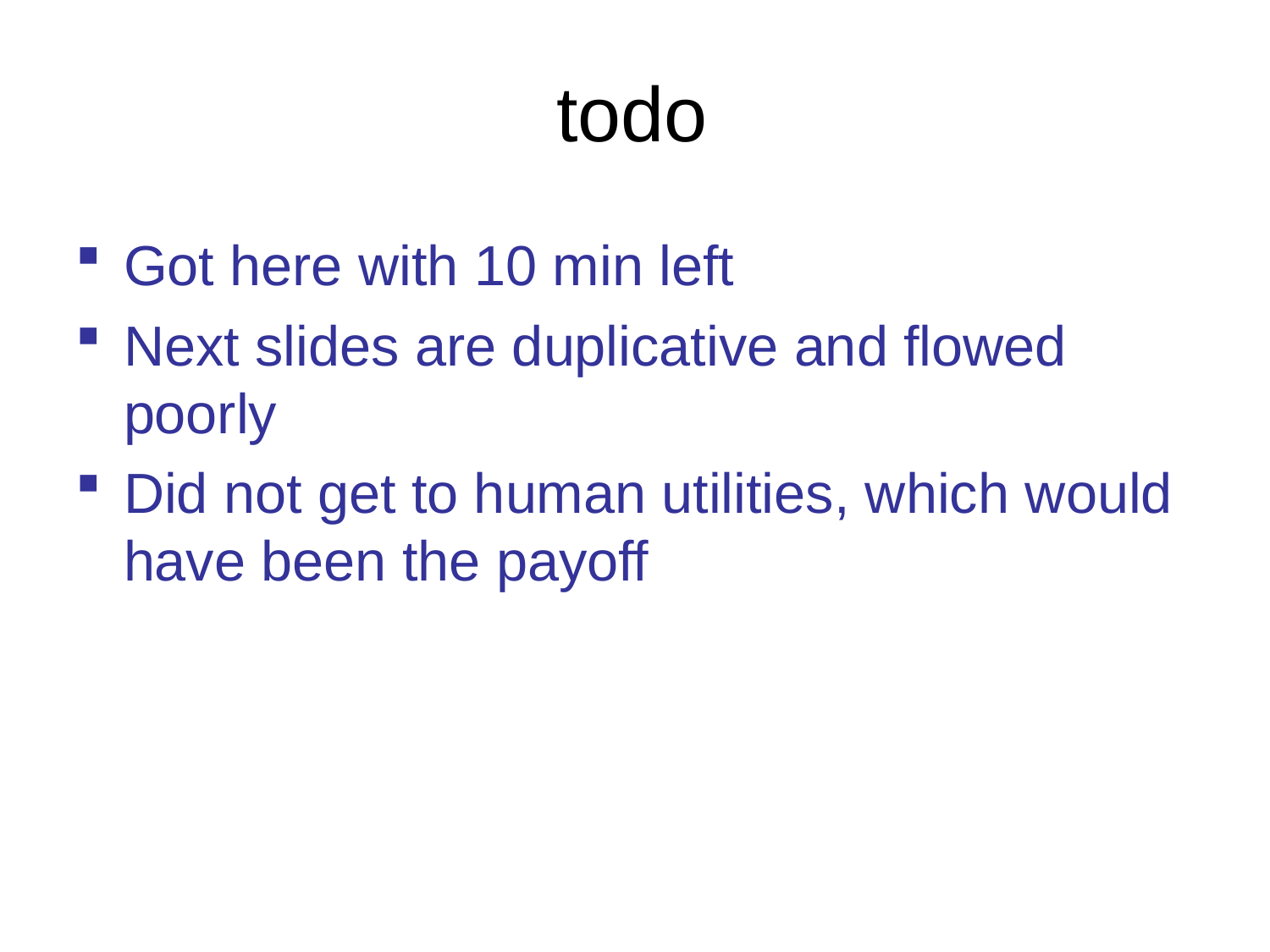

# todo
Got here with 10 min left
Next slides are duplicative and flowed poorly
Did not get to human utilities, which would have been the payoff